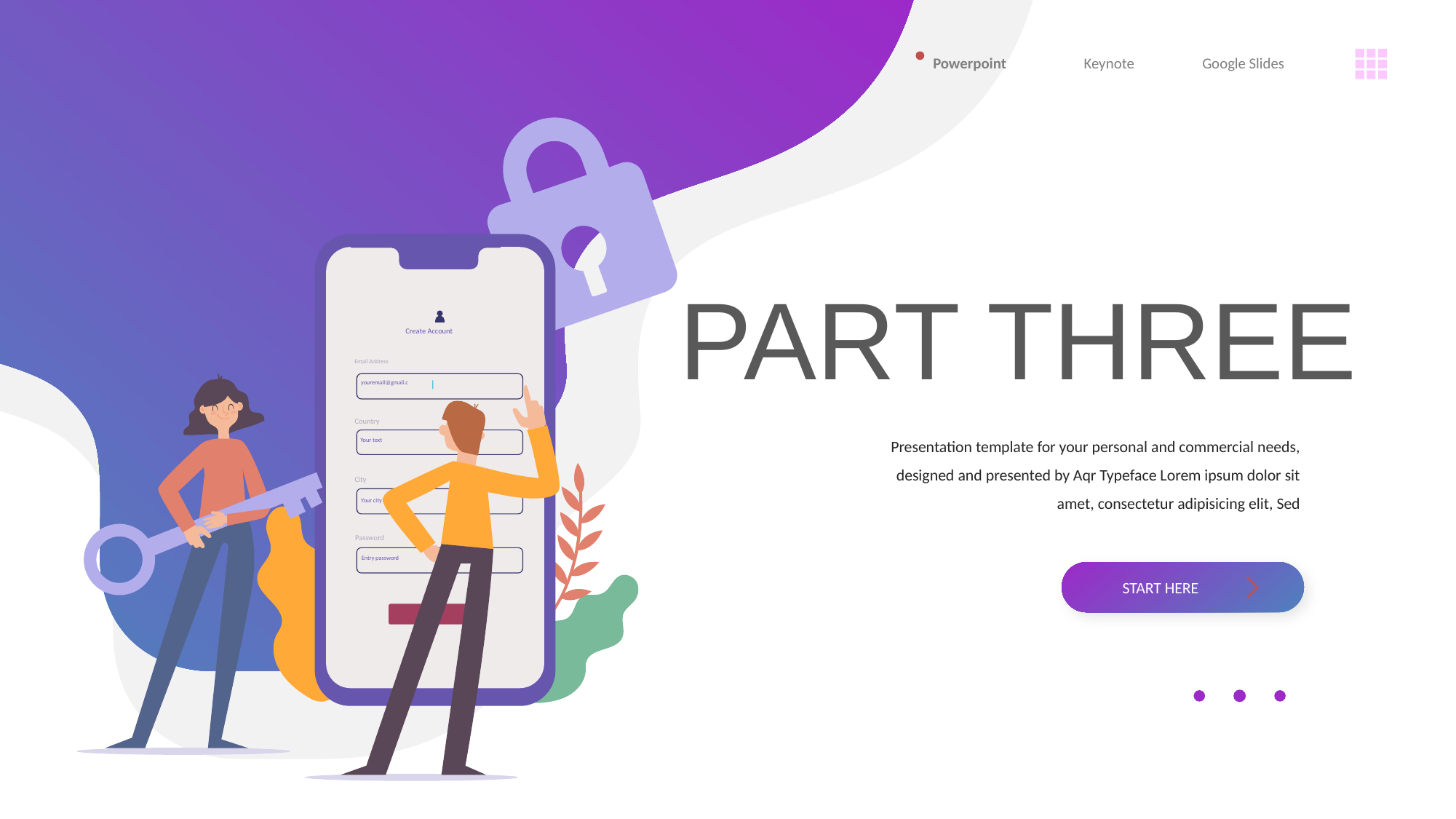

Powerpoint
Keynote
Google Slides

Create Account
Email Address

youremail@gmail.c

Country

Your text

City

Your city

Password

Entry password

R
E
G
is
T
er

PART THREE
Presentation template for your personal and commercial needs, designed and presented by Aqr Typeface Lorem ipsum dolor sit amet, consectetur adipisicing elit, Sed

START HERE